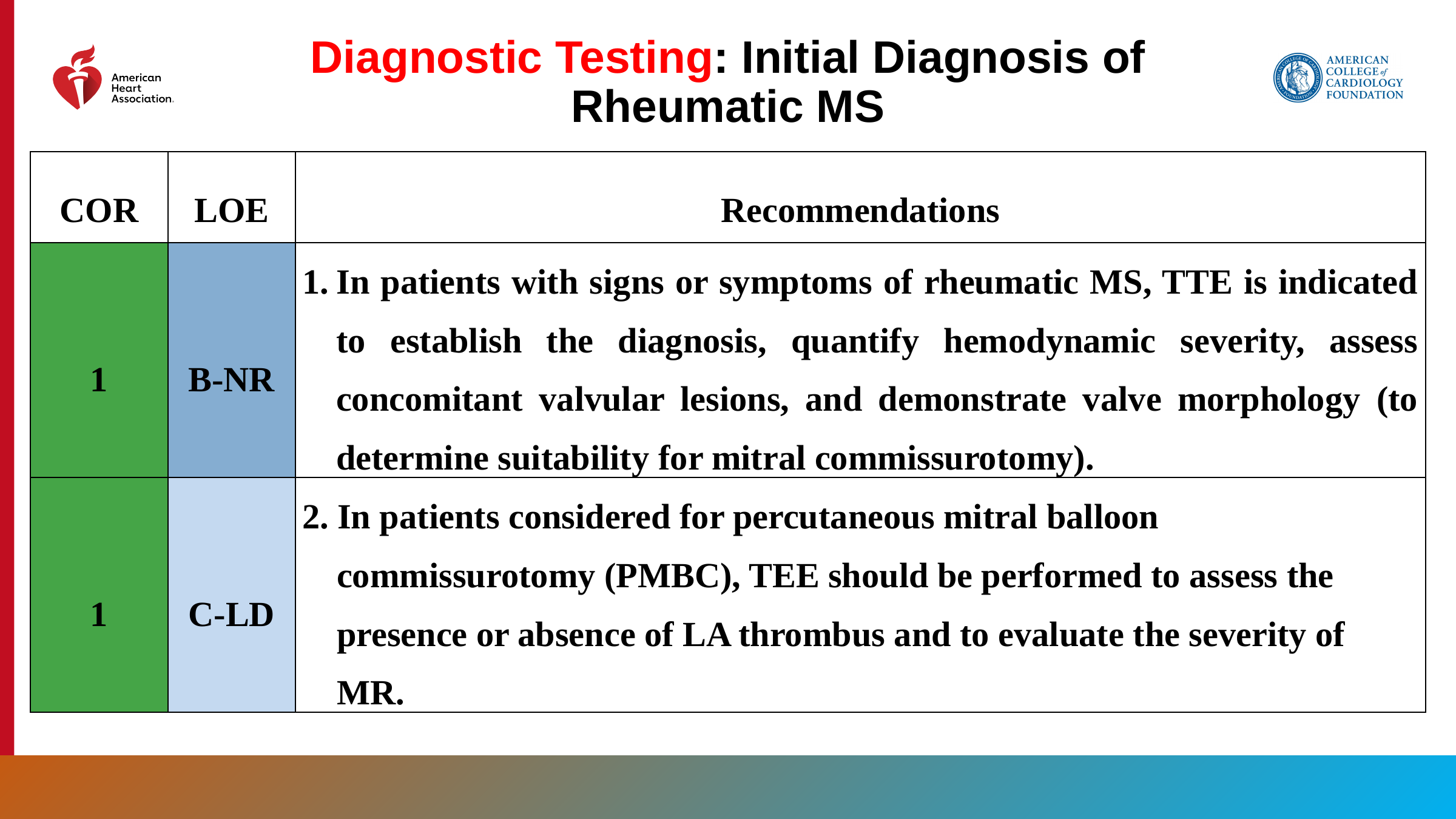

# Diagnostic Testing: Initial Diagnosis of Rheumatic MS
| COR | LOE | Recommendations |
| --- | --- | --- |
| 1 | B-NR | In patients with signs or symptoms of rheumatic MS, TTE is indicated to establish the diagnosis, quantify hemodynamic severity, assess concomitant valvular lesions, and demonstrate valve morphology (to determine suitability for mitral commissurotomy). |
| 1 | C-LD | 2. In patients considered for percutaneous mitral balloon commissurotomy (PMBC), TEE should be performed to assess the presence or absence of LA thrombus and to evaluate the severity of MR. |
95